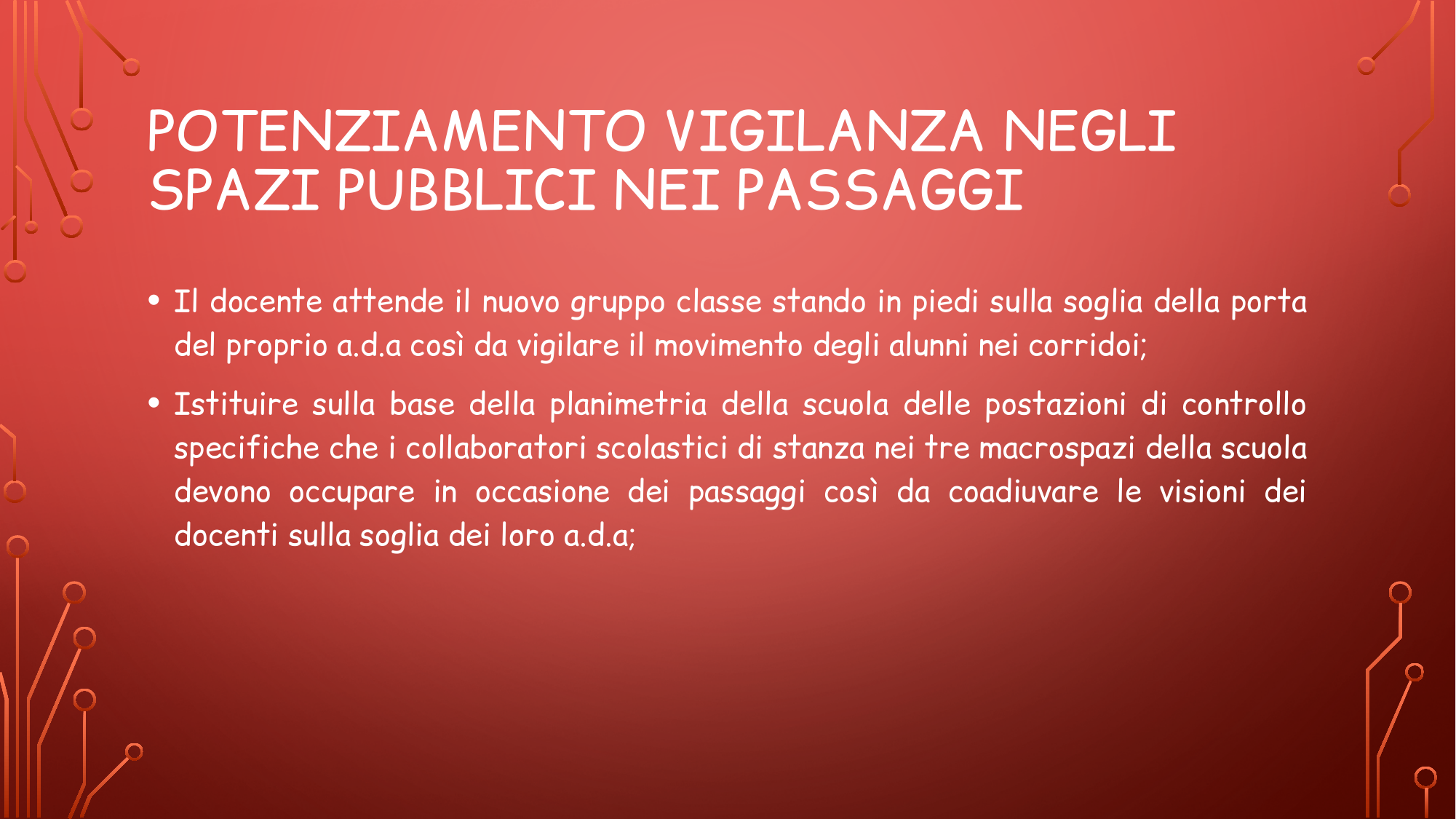

# Potenziamento vigilanza negli spazi pubblici nei passaggi
Il docente attende il nuovo gruppo classe stando in piedi sulla soglia della porta del proprio a.d.a così da vigilare il movimento degli alunni nei corridoi;
Istituire sulla base della planimetria della scuola delle postazioni di controllo specifiche che i collaboratori scolastici di stanza nei tre macrospazi della scuola devono occupare in occasione dei passaggi così da coadiuvare le visioni dei docenti sulla soglia dei loro a.d.a;